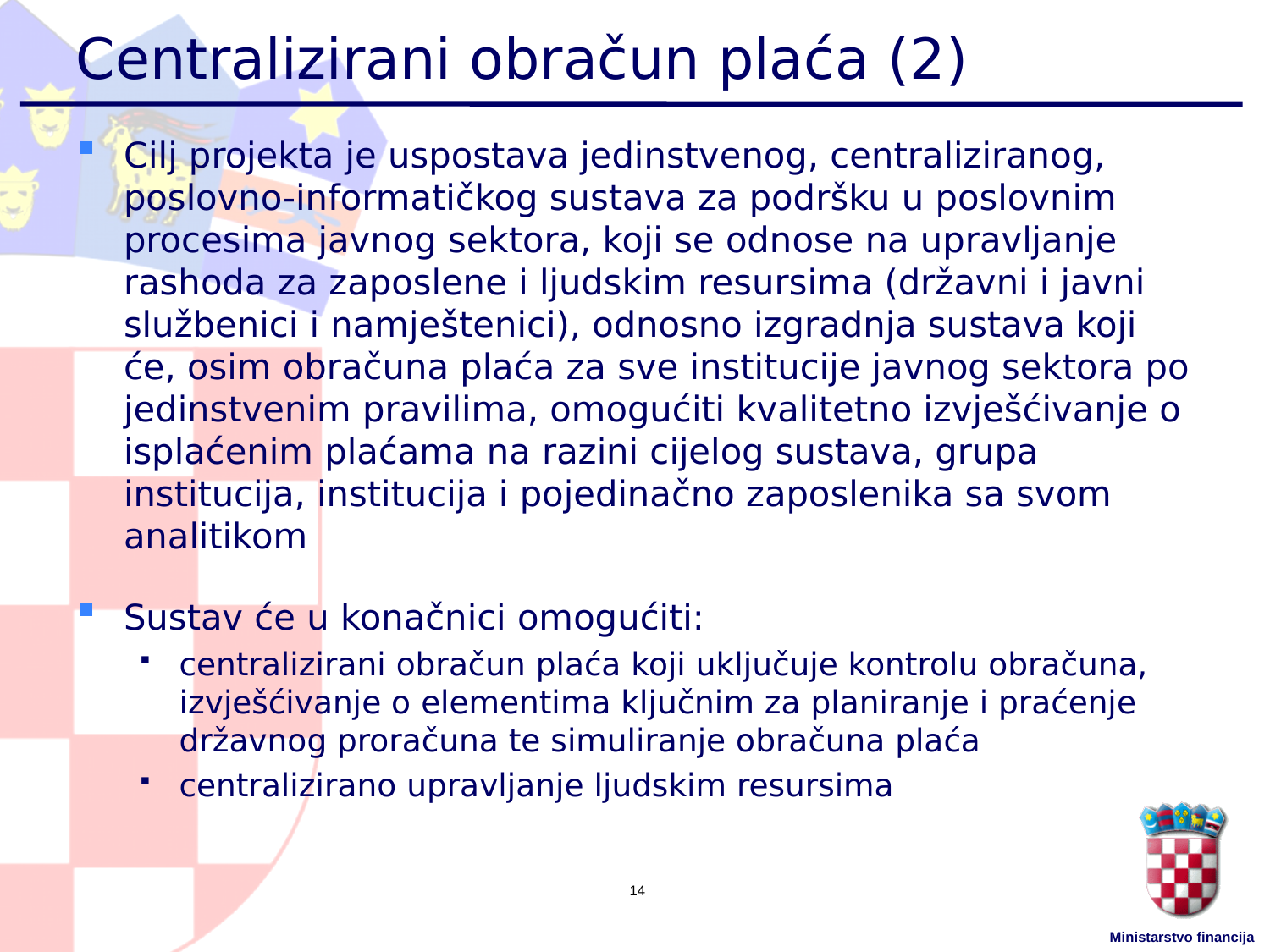

# Centralizirani obračun plaća (2)
Cilj projekta je uspostava jedinstvenog, centraliziranog, poslovno-informatičkog sustava za podršku u poslovnim procesima javnog sektora, koji se odnose na upravljanje rashoda za zaposlene i ljudskim resursima (državni i javni službenici i namještenici), odnosno izgradnja sustava koji će, osim obračuna plaća za sve institucije javnog sektora po jedinstvenim pravilima, omogućiti kvalitetno izvješćivanje o isplaćenim plaćama na razini cijelog sustava, grupa institucija, institucija i pojedinačno zaposlenika sa svom analitikom
Sustav će u konačnici omogućiti:
centralizirani obračun plaća koji uključuje kontrolu obračuna, izvješćivanje o elementima ključnim za planiranje i praćenje državnog proračuna te simuliranje obračuna plaća
centralizirano upravljanje ljudskim resursima

14